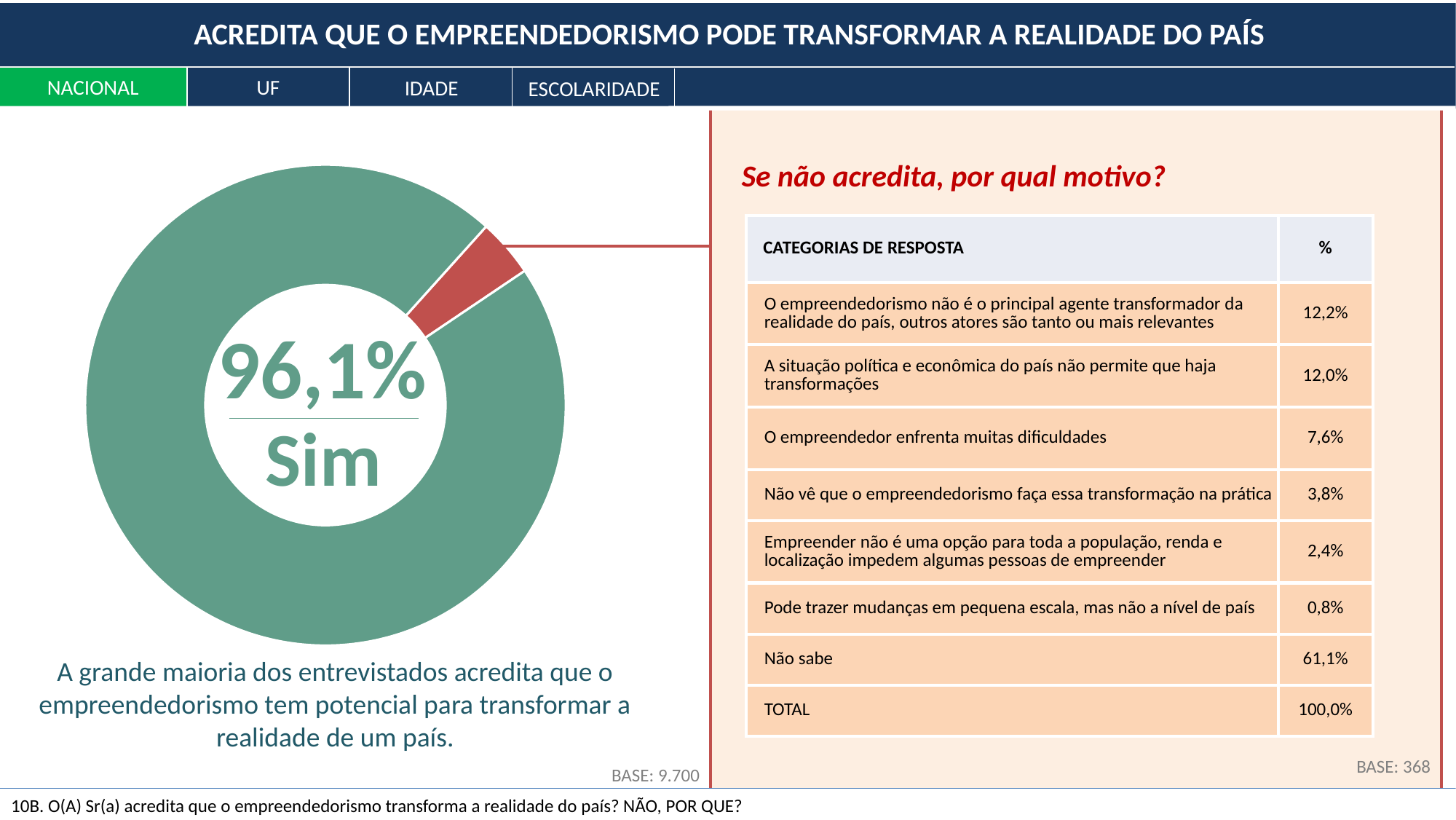

ACREDITA QUE O EMPREENDEDORISMO PODE TRANSFORMAR A REALIDADE DO PAÍS
NACIONAL
UF
IDADE
ESCOLARIDADE

Se não acredita, por qual motivo?

### Chart

| Category | Coluna1 |
|---|---|
| Não | 3.9 |
| Sim | 96.1 |
| CATEGORIAS DE RESPOSTA | % |
| --- | --- |
| O empreendedorismo não é o principal agente transformador da realidade do país, outros atores são tanto ou mais relevantes | 12,2% |
| A situação política e econômica do país não permite que haja transformações | 12,0% |
| O empreendedor enfrenta muitas dificuldades | 7,6% |
| Não vê que o empreendedorismo faça essa transformação na prática | 3,8% |
| Empreender não é uma opção para toda a população, renda e localização impedem algumas pessoas de empreender | 2,4% |
| Pode trazer mudanças em pequena escala, mas não a nível de país | 0,8% |
| Não sabe | 61,1% |
| TOTAL | 100,0% |
96,1%
Sim
A grande maioria dos entrevistados acredita que o empreendedorismo tem potencial para transformar a realidade de um país.
BASE: 368
BASE: 9.700
10B. O(A) Sr(a) acredita que o empreendedorismo transforma a realidade do país? NÃO, POR QUE?